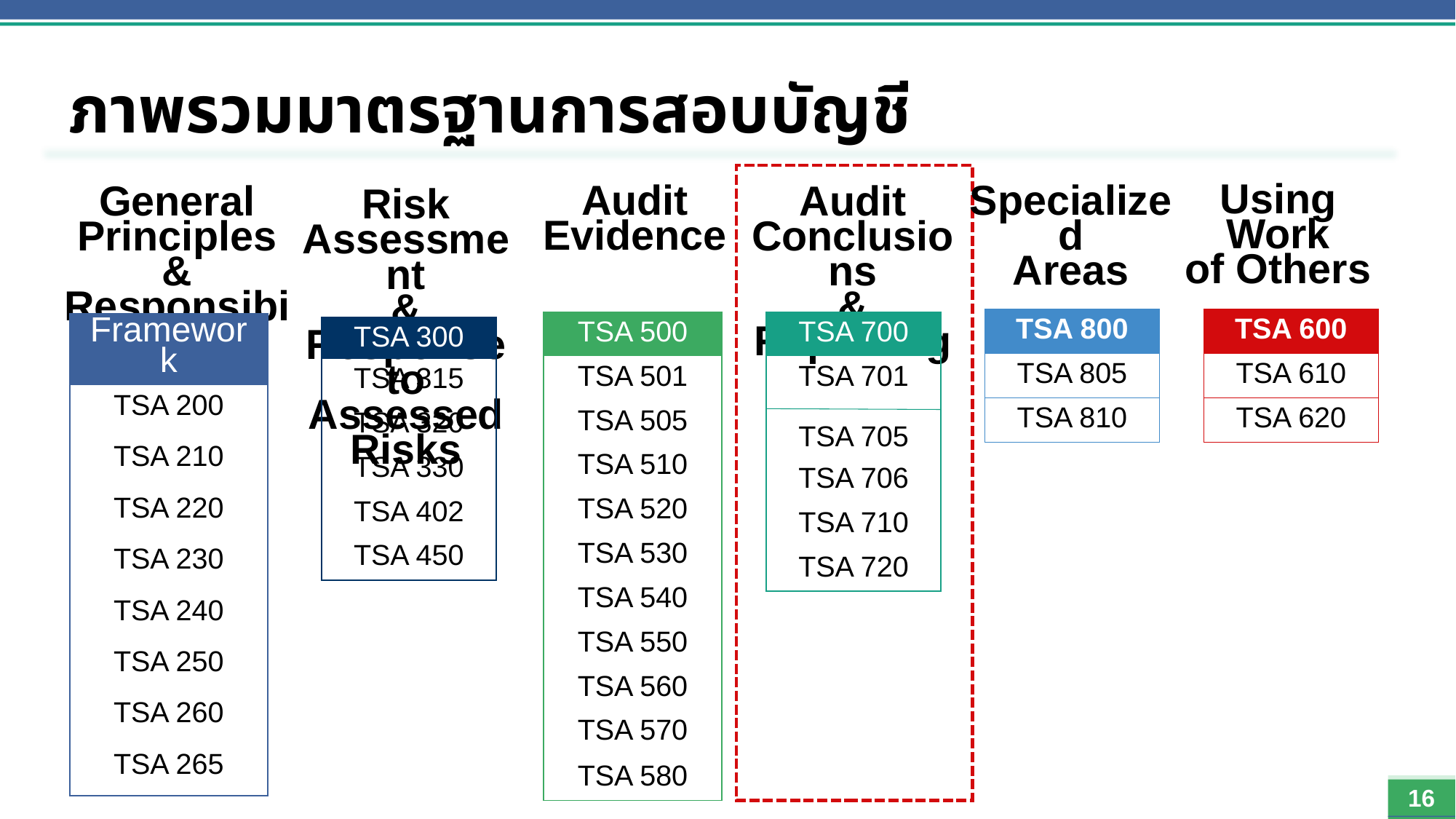

# ภาพรวมมาตรฐานการสอบบัญชี

Using Work
of Others
Audit
Evidence
Specialized
Areas
General Principles & Responsibilities
Audit Conclusions
& Reporting
Risk Assessment
& Response to
Assessed Risks
| TSA 600 |
| --- |
| TSA 610 |
| TSA 620 |
| TSA 800 |
| --- |
| TSA 805 |
| TSA 810 |
| TSA 500 |
| --- |
| TSA 501 |
| TSA 505 |
| TSA 510 |
| TSA 520 |
| TSA 530 |
| TSA 540 |
| TSA 550 |
| TSA 560 |
| TSA 570 |
| TSA 580 |
| TSA 700 |
| --- |
| TSA 701 TSA 705 |
| TSA 706 |
| TSA 710 |
| TSA 720 |
| Framework |
| --- |
| TSA 200 |
| TSA 210 |
| TSA 220 |
| TSA 230 |
| TSA 240 |
| TSA 250 |
| TSA 260 |
| TSA 265 |
| TSA 300 |
| --- |
| TSA 315 |
| TSA 320 |
| TSA 330 |
| TSA 402 |
| TSA 450 |
16